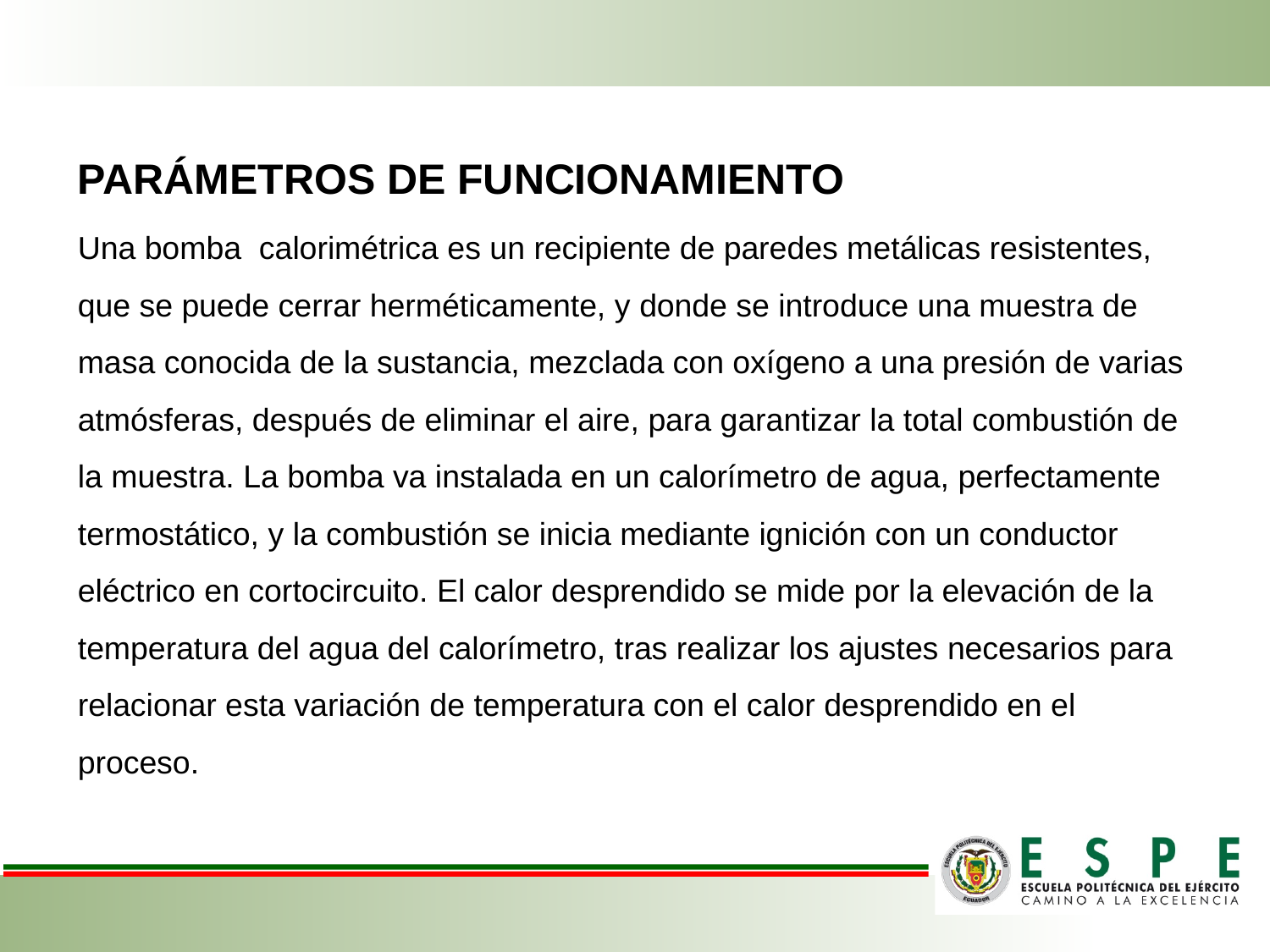

PARÁMETROS DE FUNCIONAMIENTO
Una bomba  calorimétrica es un recipiente de paredes metálicas resistentes, que se puede cerrar herméticamente, y donde se introduce una muestra de masa conocida de la sustancia, mezclada con oxígeno a una presión de varias atmósferas, después de eliminar el aire, para garantizar la total combustión de la muestra. La bomba va instalada en un calorímetro de agua, perfectamente termostático, y la combustión se inicia mediante ignición con un conductor eléctrico en cortocircuito. El calor desprendido se mide por la elevación de la temperatura del agua del calorímetro, tras realizar los ajustes necesarios para relacionar esta variación de temperatura con el calor desprendido en el  proceso.